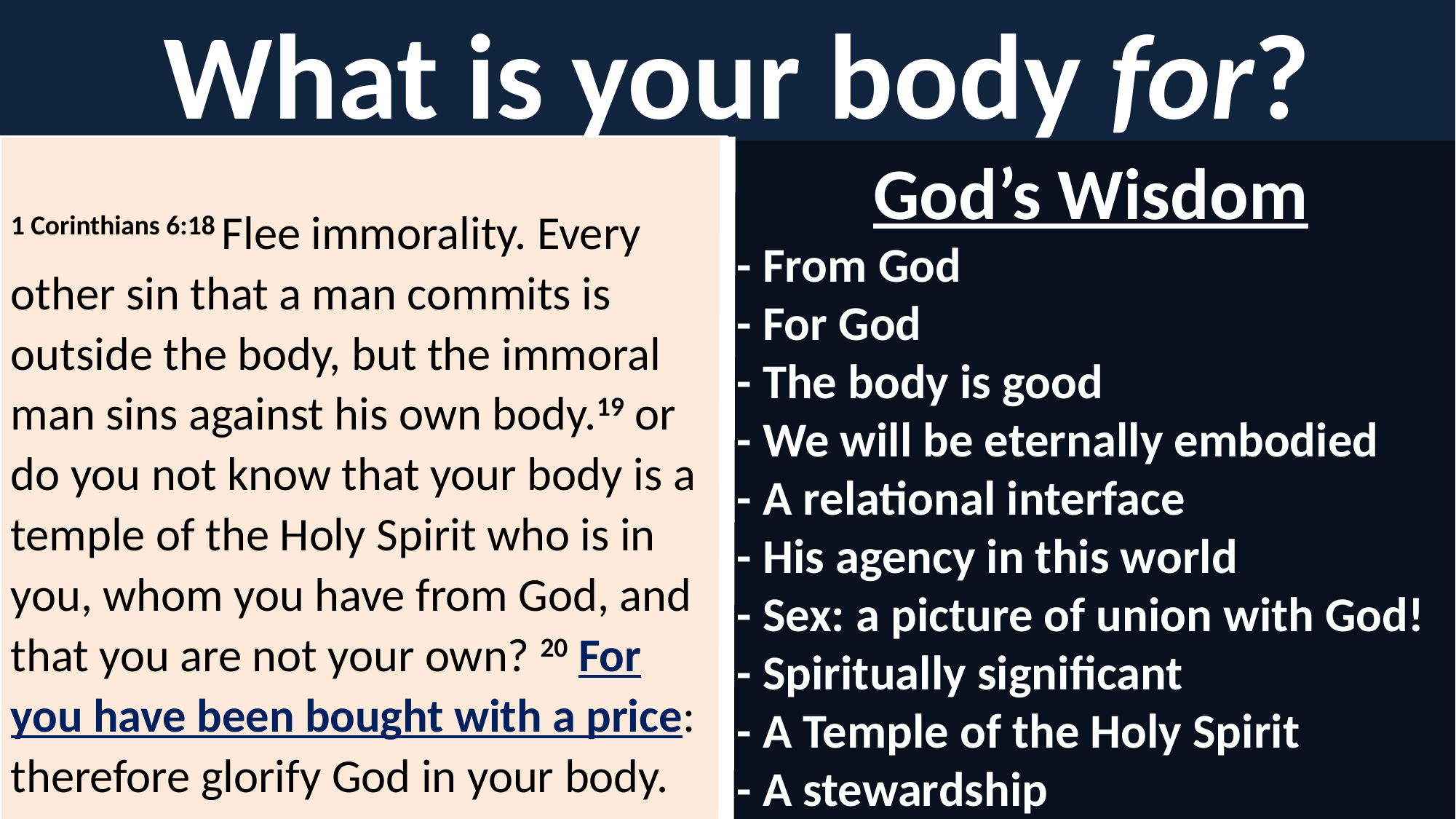

What is your body for?

1 Corinthians 6:18 Flee immorality. Every other sin that a man commits is outside the body, but the immoral man sins against his own body.19 or do you not know that your body is a temple of the Holy Spirit who is in you, whom you have from God, and that you are not your own? 20 For you have been bought with a price: therefore glorify God in your body.

God’s Wisdom
- From God
- For God
- The body is good
- We will be eternally embodied
- A relational interface
- His agency in this world
- Sex: a picture of union with God!
- Spiritually significant
- A Temple of the Holy Spirit
- A stewardship